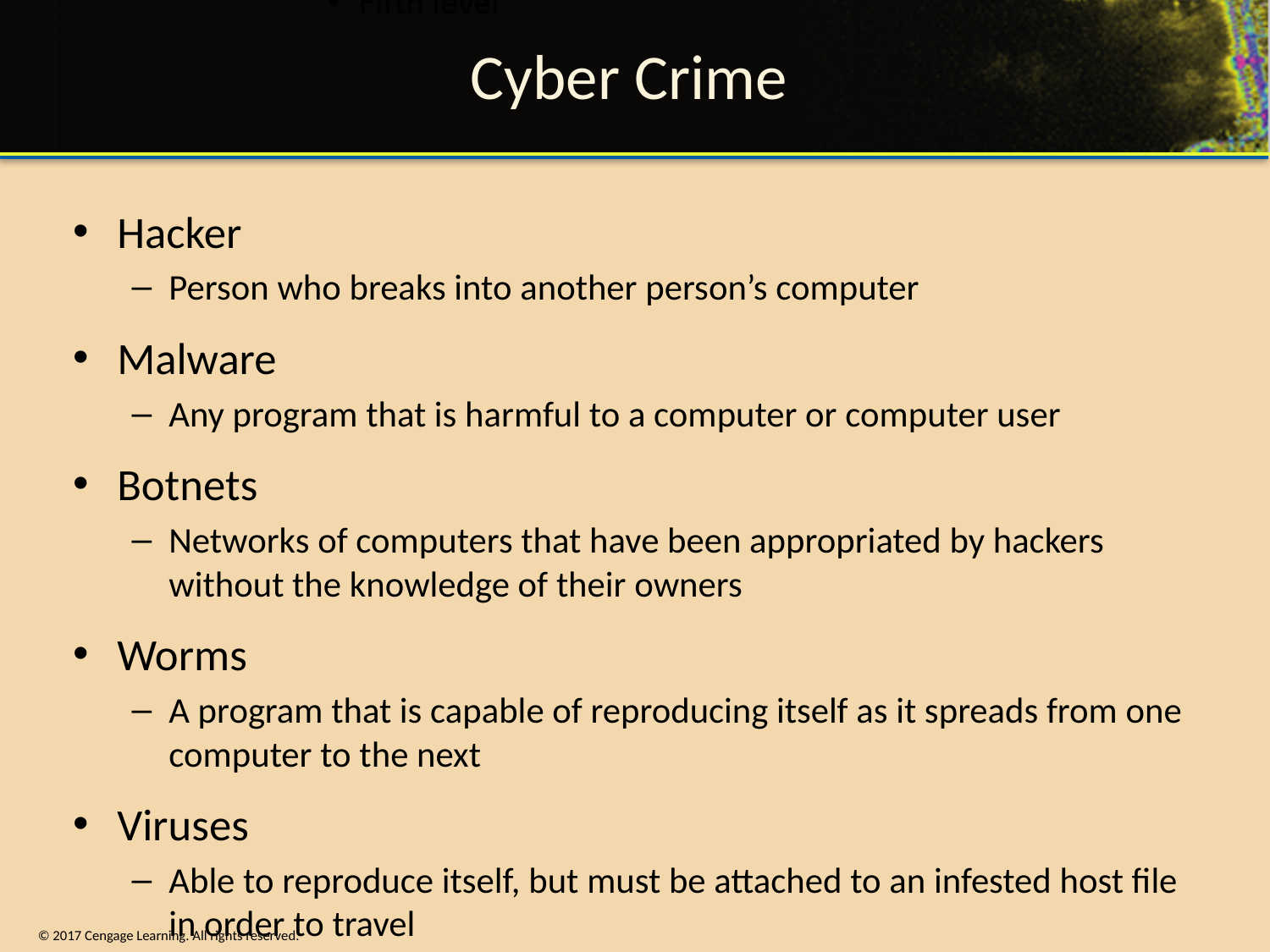

# Cyber Crime
Hacker
Person who breaks into another person’s computer
Malware
Any program that is harmful to a computer or computer user
Botnets
Networks of computers that have been appropriated by hackers without the knowledge of their owners
Worms
A program that is capable of reproducing itself as it spreads from one computer to the next
Viruses
Able to reproduce itself, but must be attached to an infested host file in order to travel